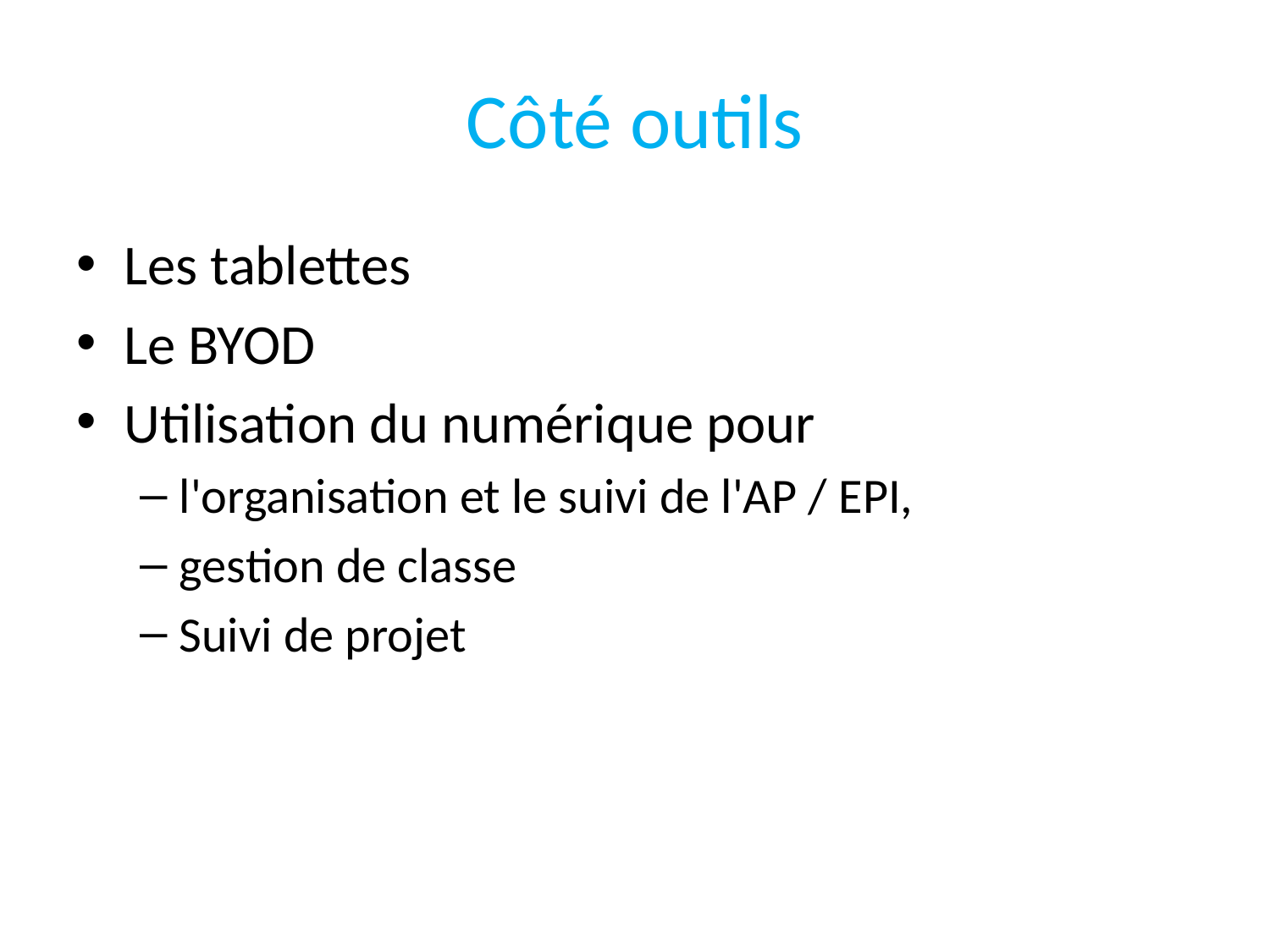

# Côté outils
Les tablettes
Le BYOD
Utilisation du numérique pour
l'organisation et le suivi de l'AP / EPI,
gestion de classe
Suivi de projet